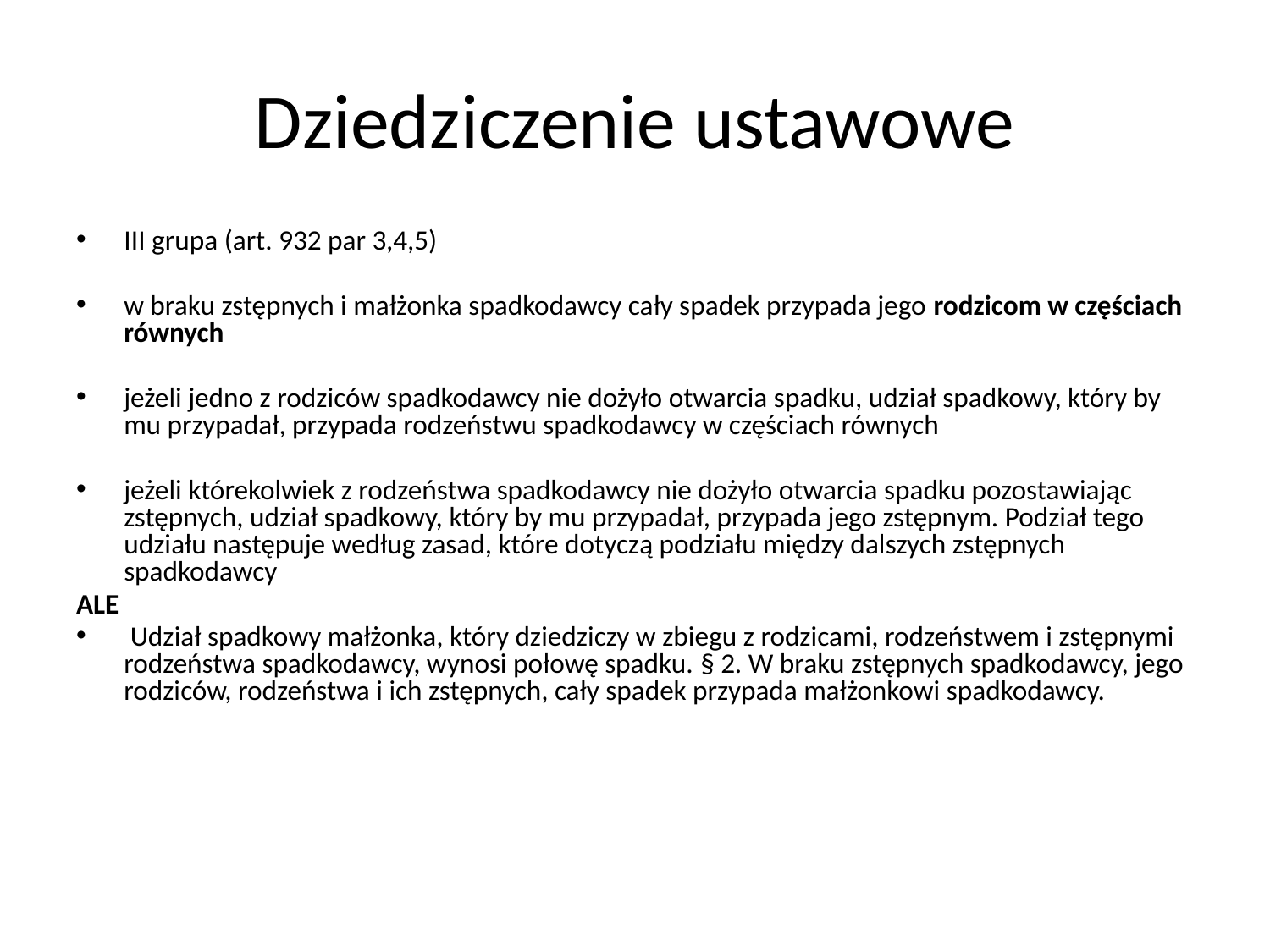

# Dziedziczenie ustawowe
III grupa (art. 932 par 3,4,5)

w braku zstępnych i małżonka spadkodawcy cały spadek przypada jego rodzicom w częściach równych

jeżeli jedno z rodziców spadkodawcy nie dożyło otwarcia spadku, udział spadkowy, który by mu przypadał, przypada rodzeństwu spadkodawcy w częściach równych

jeżeli którekolwiek z rodzeństwa spadkodawcy nie dożyło otwarcia spadku pozostawiając zstępnych, udział spadkowy, który by mu przypadał, przypada jego zstępnym. Podział tego udziału następuje według zasad, które dotyczą podziału między dalszych zstępnych spadkodawcy
ALE
 Udział spadkowy małżonka, który dziedziczy w zbiegu z rodzicami, rodzeństwem i zstępnymi rodzeństwa spadkodawcy, wynosi połowę spadku. § 2. W braku zstępnych spadkodawcy, jego rodziców, rodzeństwa i ich zstępnych, cały spadek przypada małżonkowi spadkodawcy.